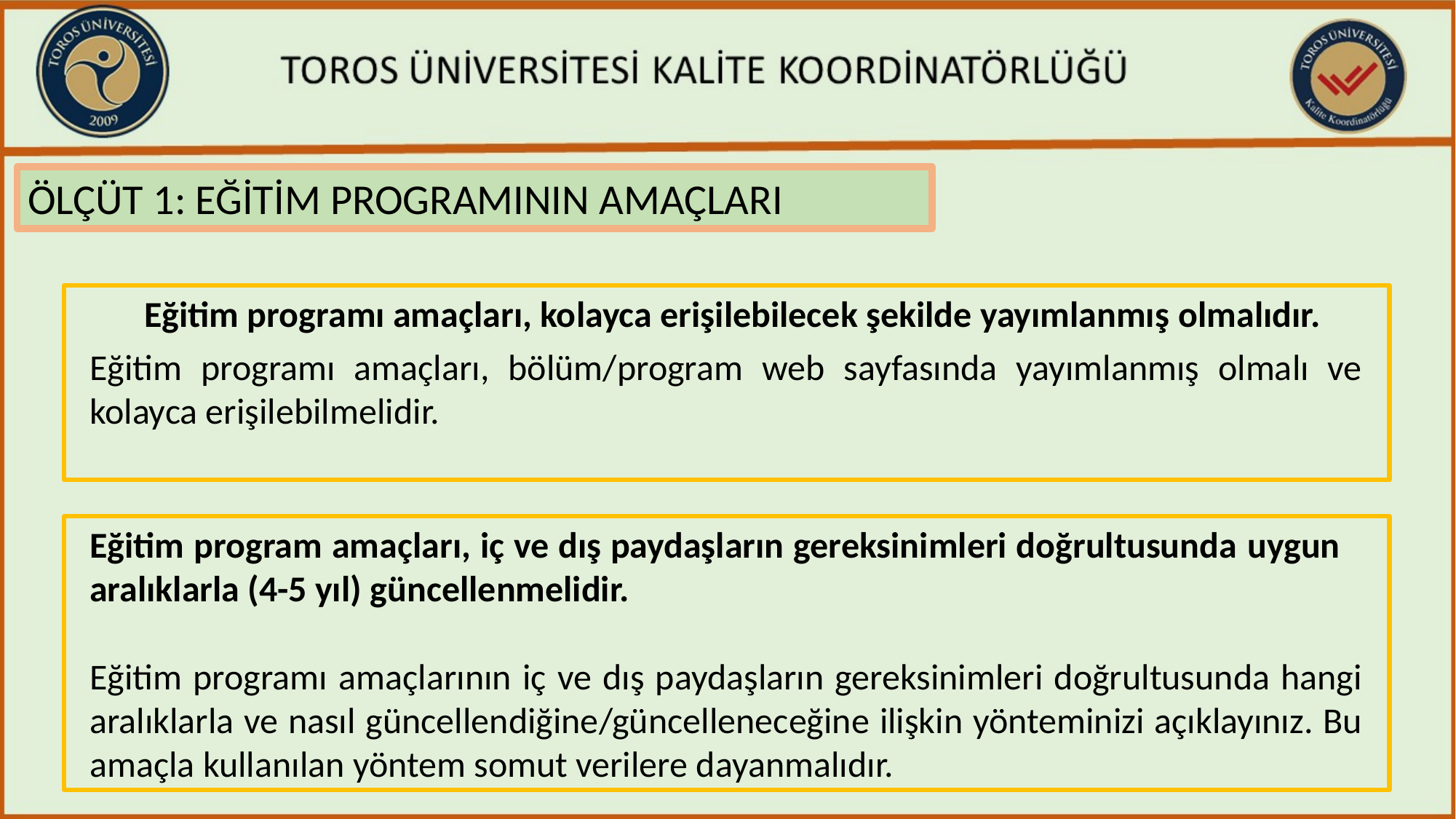

ÖLÇÜT 1: EĞİTİM PROGRAMININ AMAÇLARI
Eğitim programı amaçları, kolayca erişilebilecek şekilde yayımlanmış olmalıdır.
Eğitim programı amaçları, bölüm/program web sayfasında yayımlanmış olmalı ve kolayca erişilebilmelidir.

Eğitim program amaçları, iç ve dış paydaşların gereksinimleri doğrultusunda uygun aralıklarla (4-5 yıl) güncellenmelidir.

Eğitim programı amaçlarının iç ve dış paydaşların gereksinimleri doğrultusunda hangi aralıklarla ve nasıl güncellendiğine/güncelleneceğine ilişkin yönteminizi açıklayınız. Bu amaçla kullanılan yöntem somut verilere dayanmalıdır.